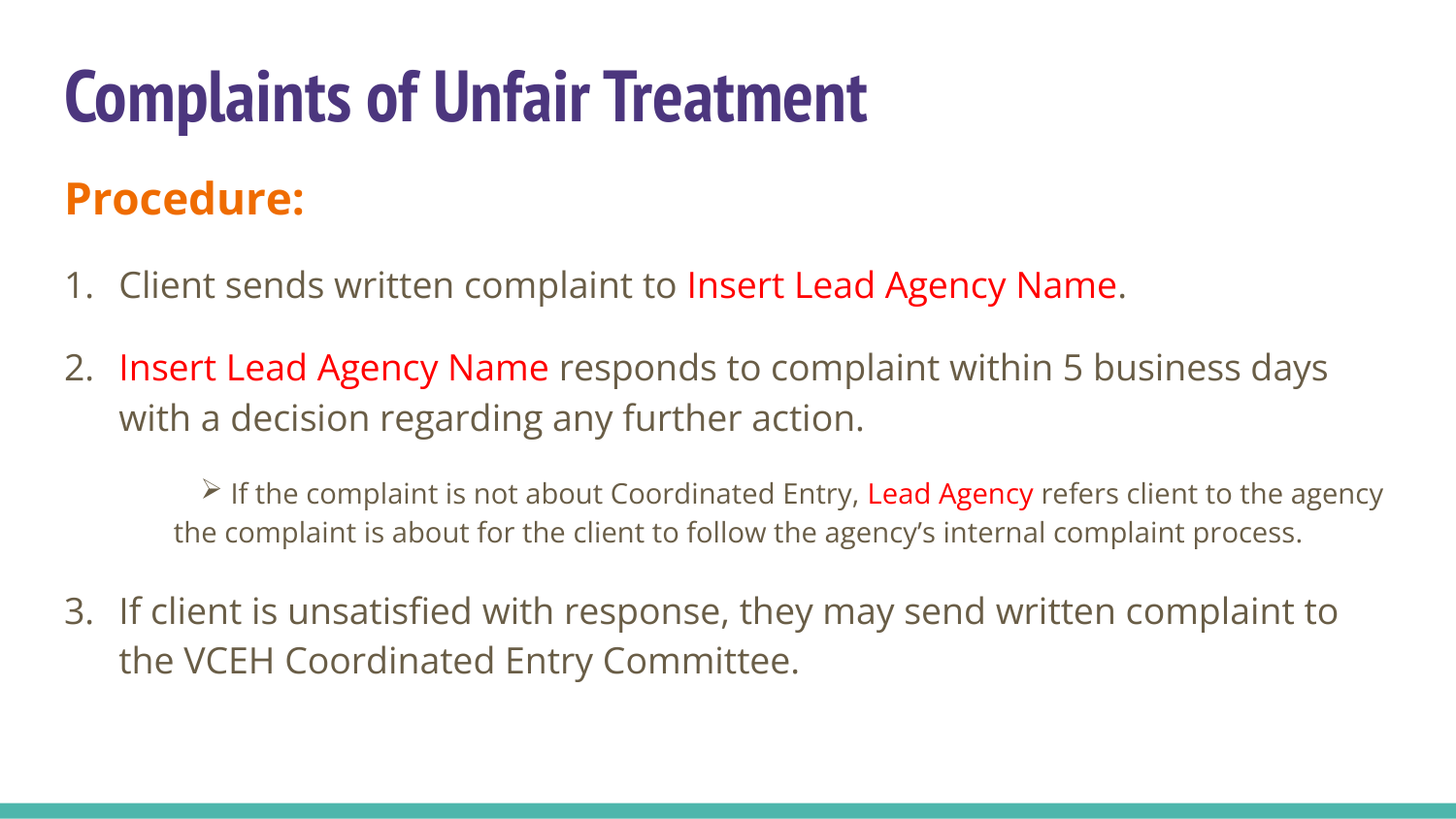

# Complaints of Unfair Treatment
Procedure:
Client sends written complaint to Insert Lead Agency Name.
Insert Lead Agency Name responds to complaint within 5 business days with a decision regarding any further action.
 If the complaint is not about Coordinated Entry, Lead Agency refers client to the agency the complaint is about for the client to follow the agency’s internal complaint process.
If client is unsatisfied with response, they may send written complaint to the VCEH Coordinated Entry Committee.